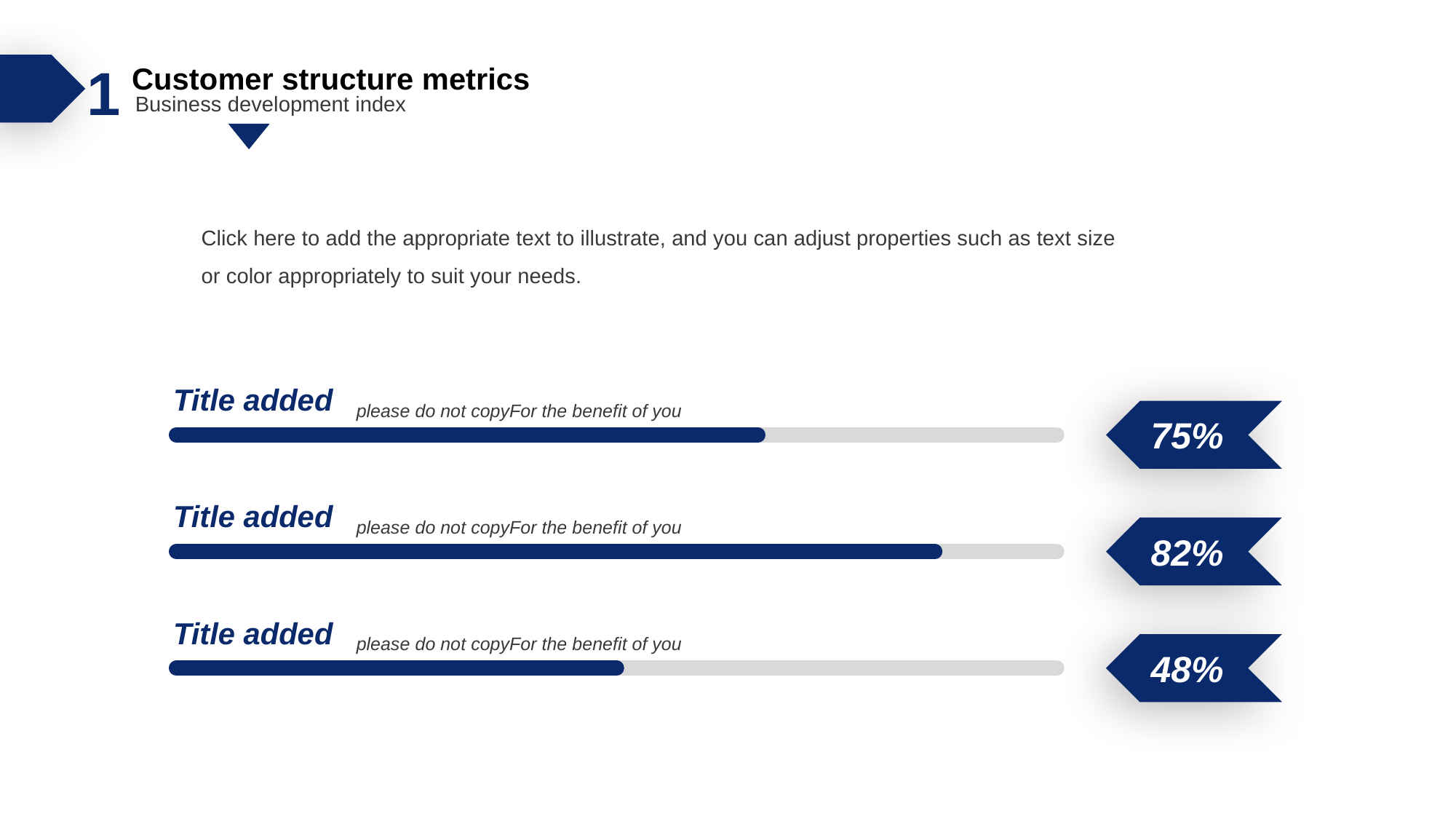

Customer structure metrics
1
Business development index

Click here to add the appropriate text to illustrate, and you can adjust properties such as text size or color appropriately to suit your needs.
Title added
please do not copyFor the benefit of you

75%
Title added
please do not copyFor the benefit of you

82%
Title added
please do not copyFor the benefit of you

48%